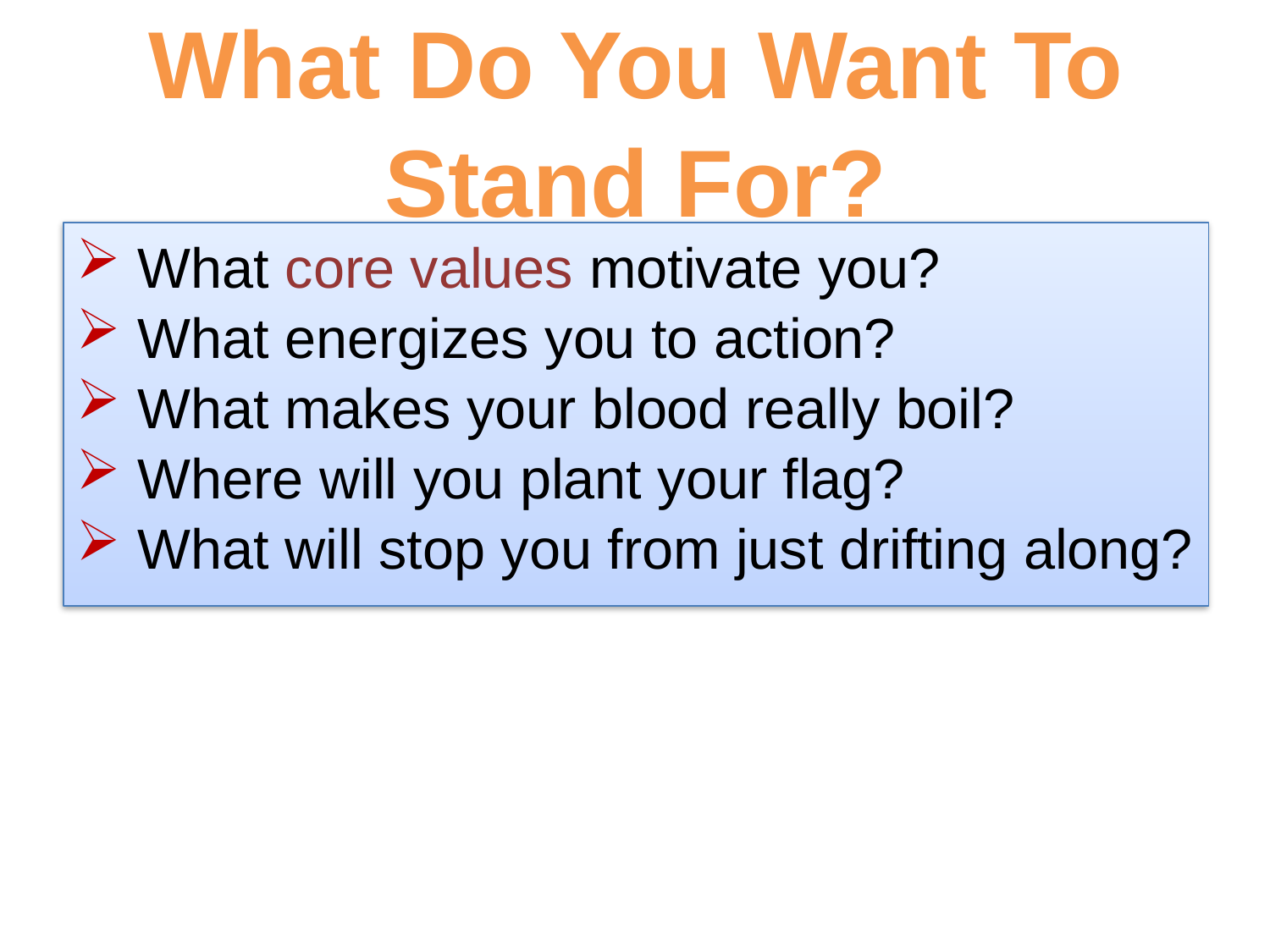

# What Do You Want To Stand For?
What core values motivate you?
What energizes you to action?
What makes your blood really boil?
Where will you plant your flag?
What will stop you from just drifting along?